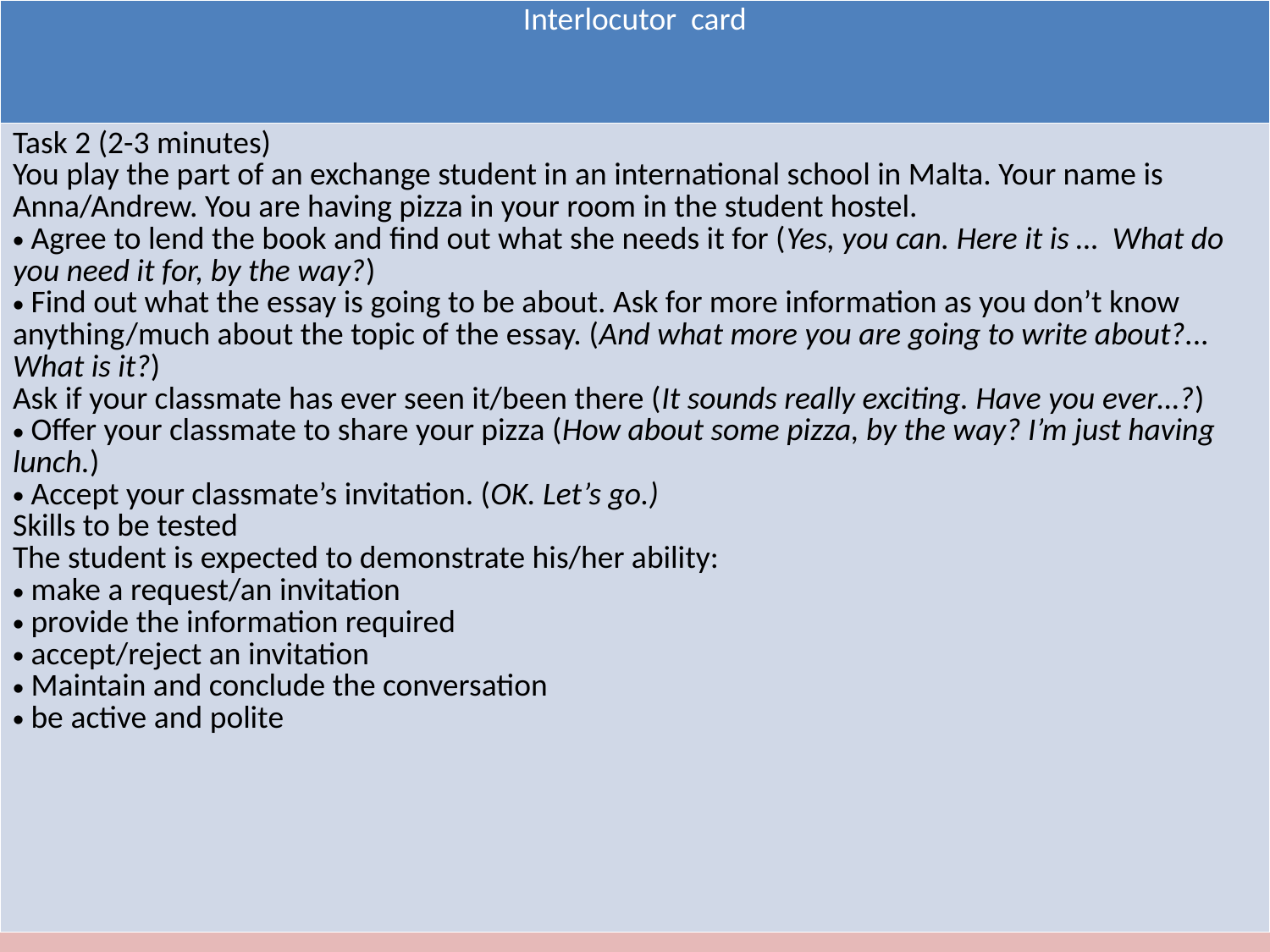

| Interlocutor card |
| --- |
| Task 2 (2-3 minutes) You play the part of an exchange student in an international school in Malta. Your name is Anna/Andrew. You are having pizza in your room in the student hostel. Agree to lend the book and find out what she needs it for (Yes, you can. Here it is … What do you need it for, by the way?) Find out what the essay is going to be about. Ask for more information as you don’t know anything/much about the topic of the essay. (And what more you are going to write about?... What is it?) Ask if your classmate has ever seen it/been there (It sounds really exciting. Have you ever…?) Offer your classmate to share your pizza (How about some pizza, by the way? I’m just having lunch.) Accept your classmate’s invitation. (OK. Let’s go.) Skills to be tested The student is expected to demonstrate his/her ability: make a request/an invitation provide the information required accept/reject an invitation Maintain and conclude the conversation be active and polite |